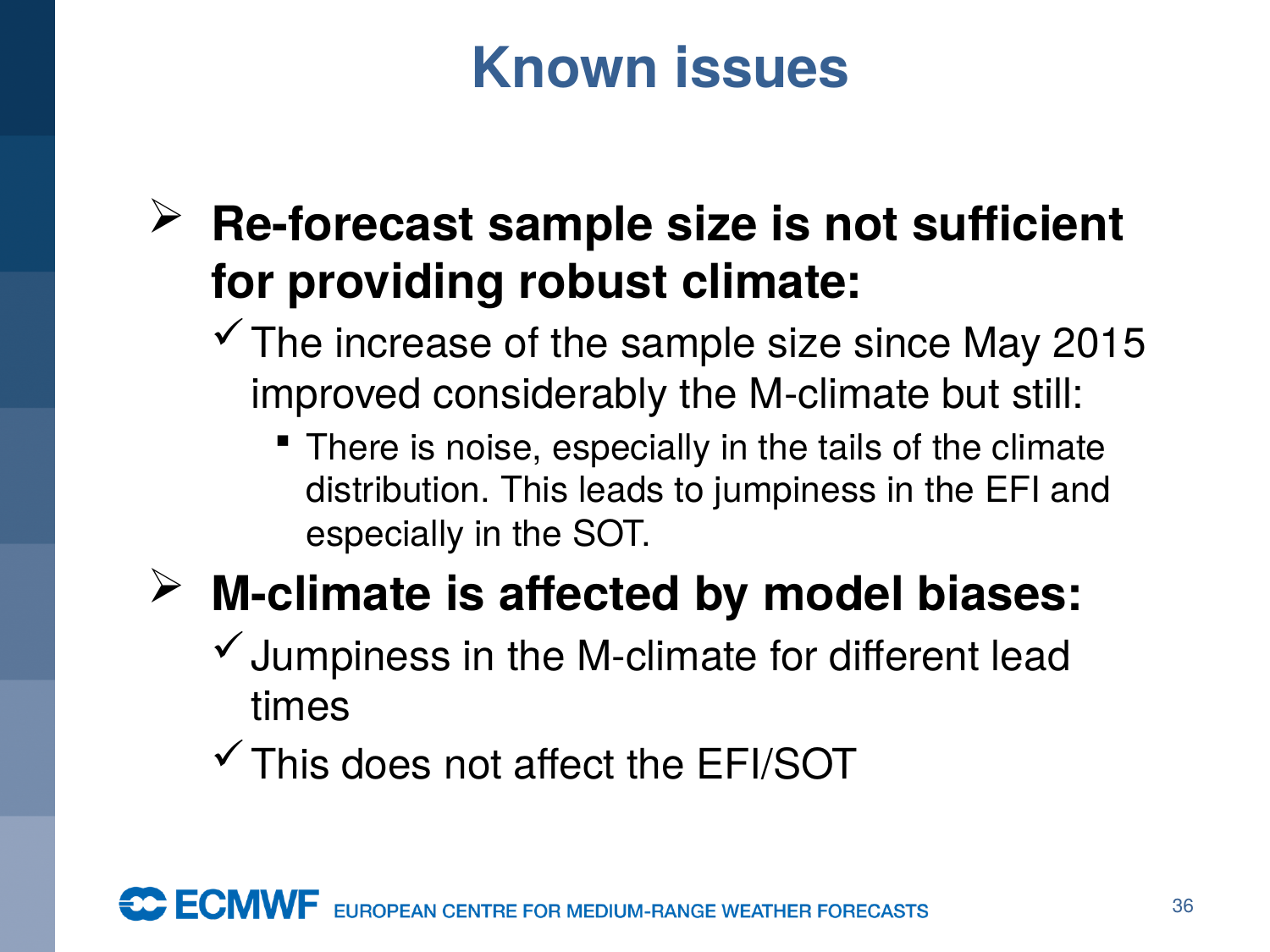

# Known issues
Re-forecast sample size is not sufficient for providing robust climate:
The increase of the sample size since May 2015 improved considerably the M-climate but still:
There is noise, especially in the tails of the climate distribution. This leads to jumpiness in the EFI and especially in the SOT.
M-climate is affected by model biases:
Jumpiness in the M-climate for different lead times
This does not affect the EFI/SOT
36